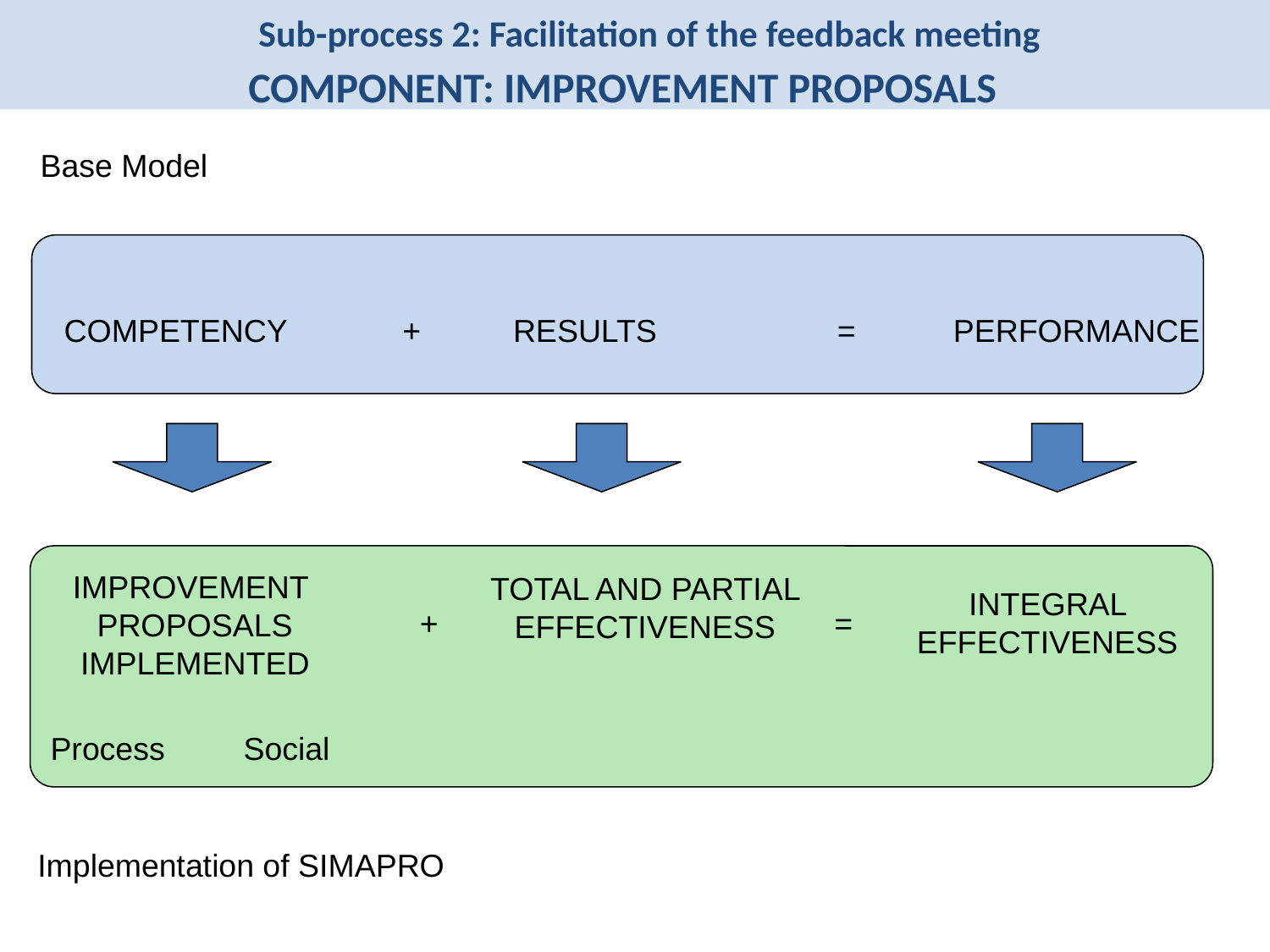

Sub-process 2: Facilitation of the feedback meeting
COMPONENT: IMPROVEMENT PROPOSALS
Base Model

COMPETENCY
+
RESULTS
=
PERFORMANCE

IMPROVEMENT
PROPOSALS
IMPLEMENTED
TOTAL AND PARTIAL EFFECTIVENESS
INTEGRAL EFFECTIVENESS
+
=
Process
Social
Implementation of SIMAPRO